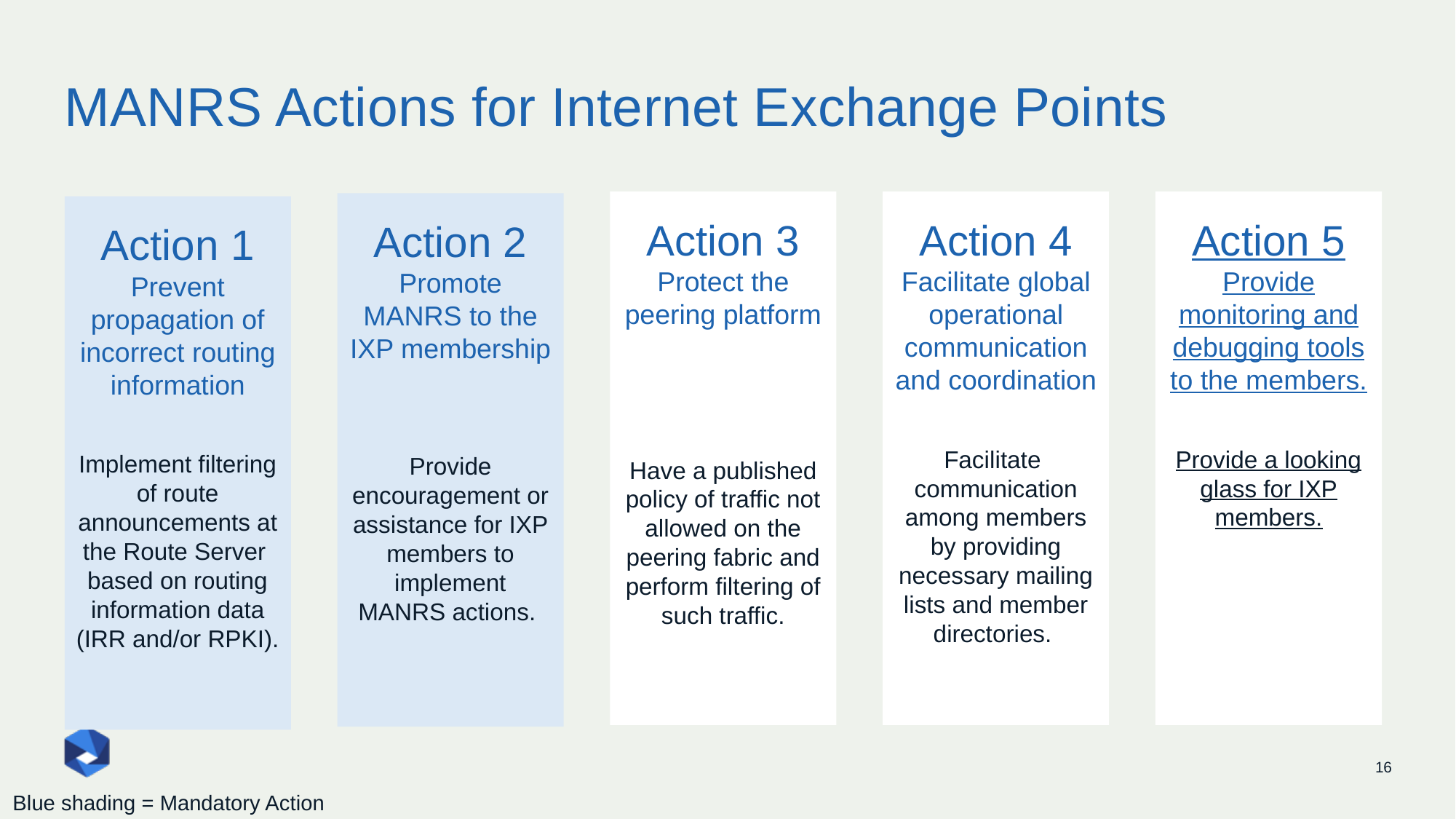

# MANRS Actions for Internet Exchange Points
Action 5
Provide monitoring and debugging tools to the members.
Provide a looking glass for IXP members.
Action 3
Protect the peering platform

Have a published policy of traffic not allowed on the peering fabric and perform filtering of such traffic.
Action 4
Facilitate global operational communication and coordination
Facilitate  communication among members by providing necessary mailing lists and member directories.
Action 2
Promote MANRS to the IXP membership

Provide encouragement or assistance for IXP members to implement MANRS actions.
Action 1
Prevent propagation of incorrect routing information
Implement filtering of route announcements at the Route Server  based on routing information data (IRR and/or RPKI).

16
Blue shading = Mandatory Action